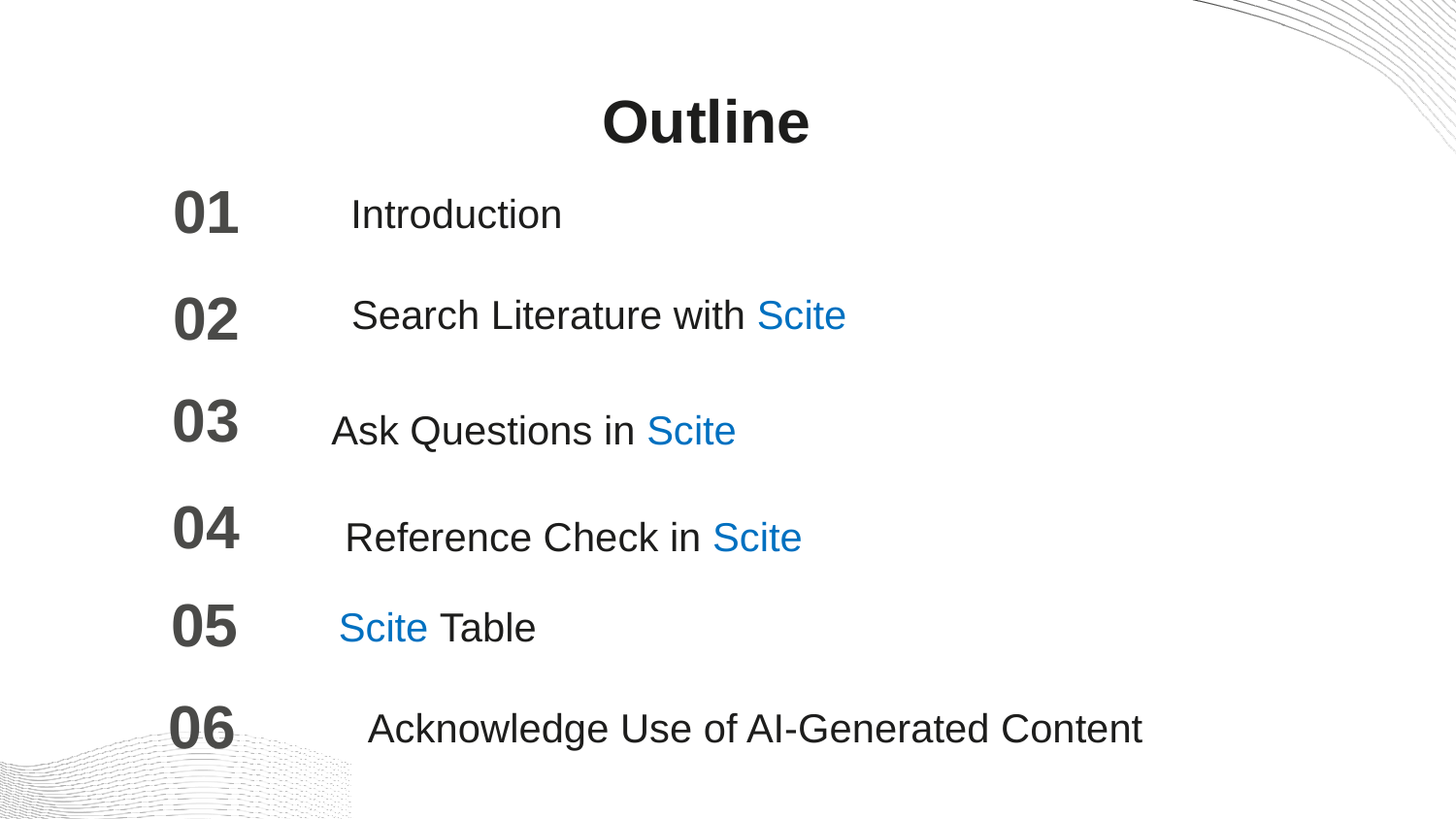

# Outline
01
Introduction
02
Search Literature with Scite
03
Ask Questions in Scite
04
Reference Check in Scite
05
Scite Table
06
Acknowledge Use of AI-Generated Content